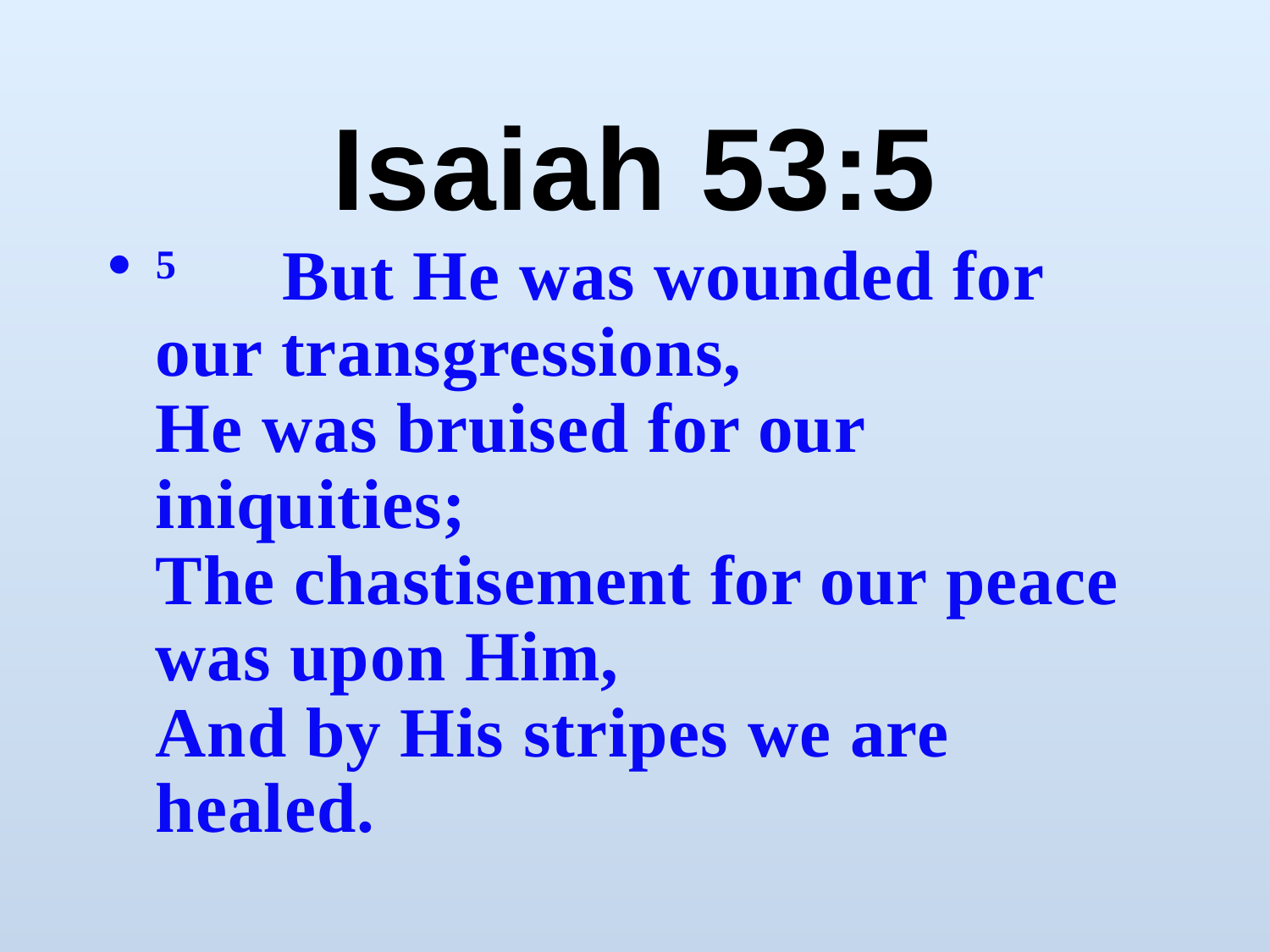

# Isaiah 53:5
5	But He was wounded for our transgressions,
He was bruised for our iniquities;
The chastisement for our peace was upon Him,
And by His stripes we are healed.